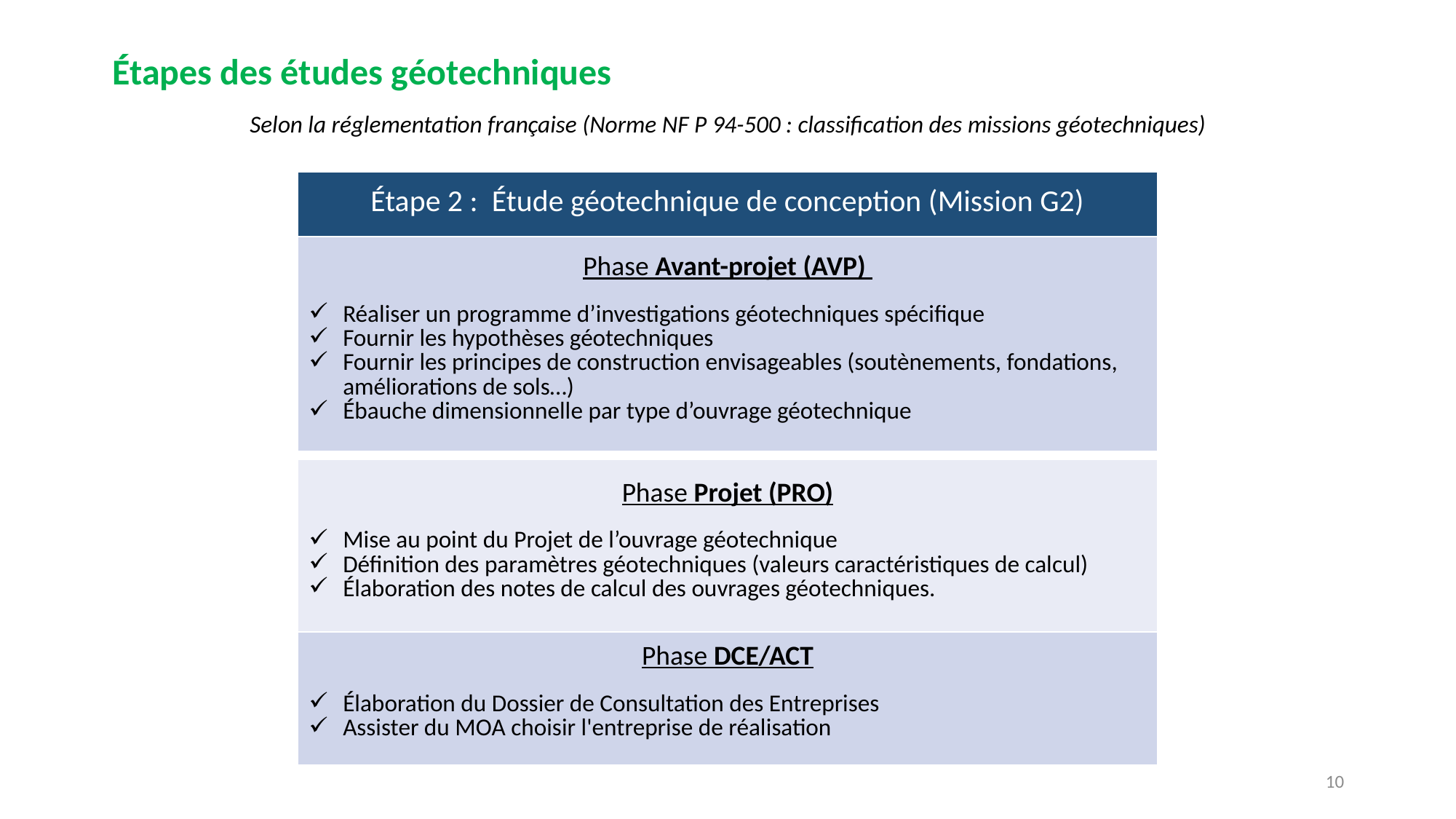

Étapes des études géotechniques

Selon la réglementation française (Norme NF P 94-500 : classification des missions géotechniques)
| Étape 2 : Étude géotechnique de conception (Mission G2) |
| --- |
| Phase Avant-projet (AVP) Réaliser un programme d’investigations géotechniques spécifique Fournir les hypothèses géotechniques Fournir les principes de construction envisageables (soutènements, fondations, améliorations de sols…) Ébauche dimensionnelle par type d’ouvrage géotechnique |
| Phase Projet (PRO) Mise au point du Projet de l’ouvrage géotechnique Définition des paramètres géotechniques (valeurs caractéristiques de calcul) Élaboration des notes de calcul des ouvrages géotechniques. |
| --- |
| Phase DCE/ACT Élaboration du Dossier de Consultation des Entreprises Assister du MOA choisir l'entreprise de réalisation |
| --- |
10